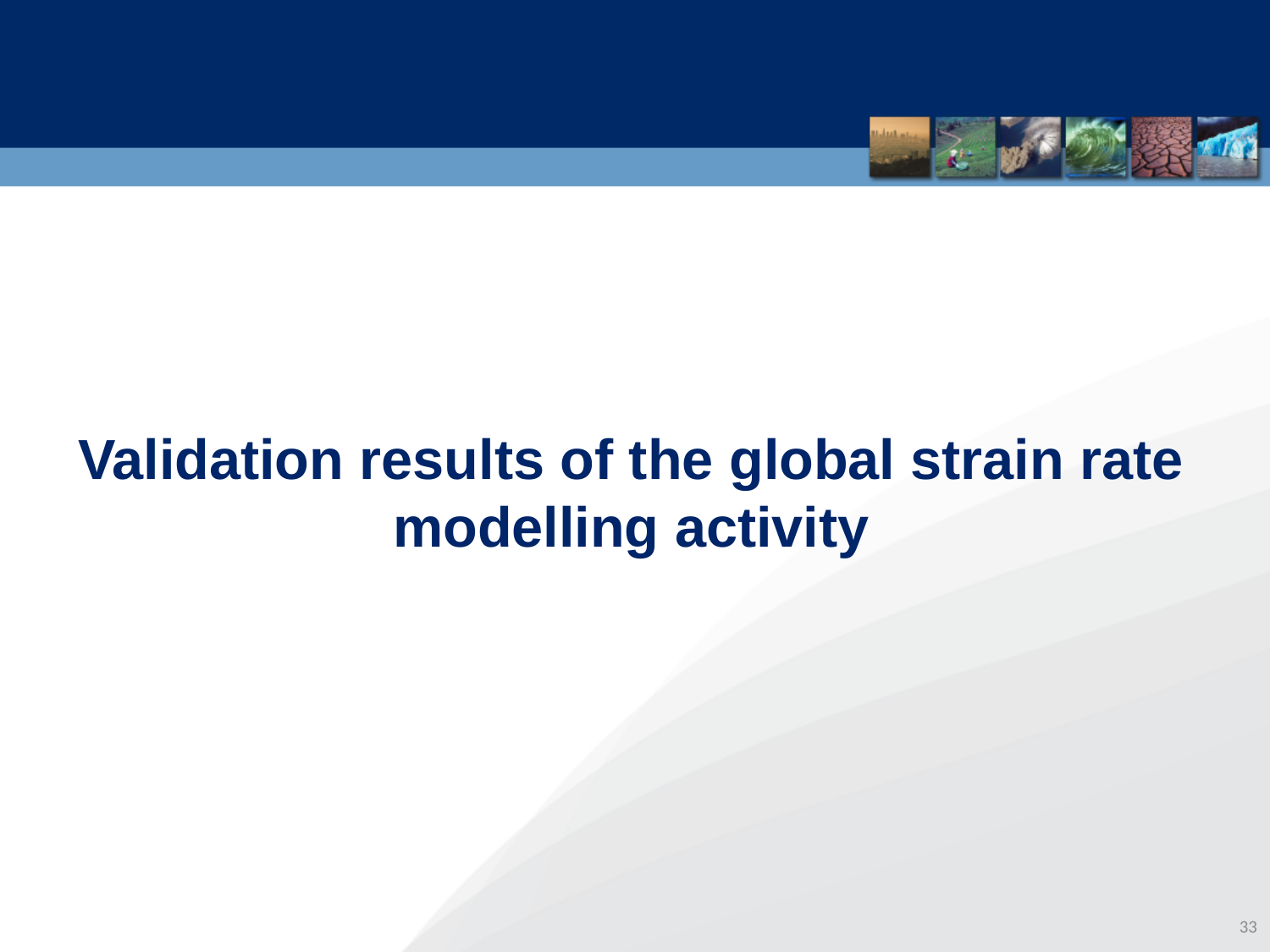

Validation results of the global strain rate modelling activity
33